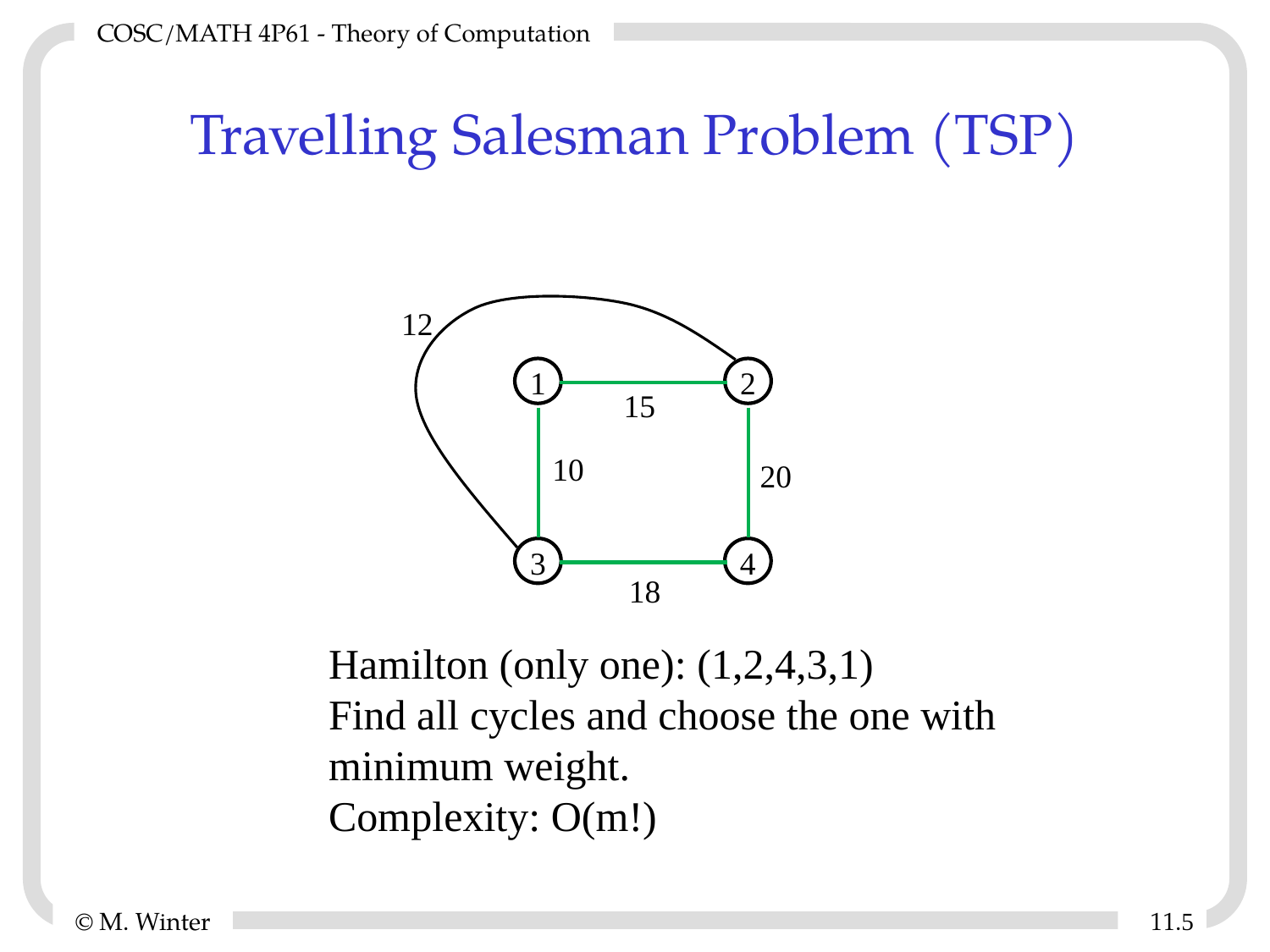

# Travelling Salesman Problem (TSP)

12
1

2

15
10
20
3

4

18
Hamilton (only one): (1,2,4,3,1)
Find all cycles and choose the one with minimum weight.
Complexity: O(m!)